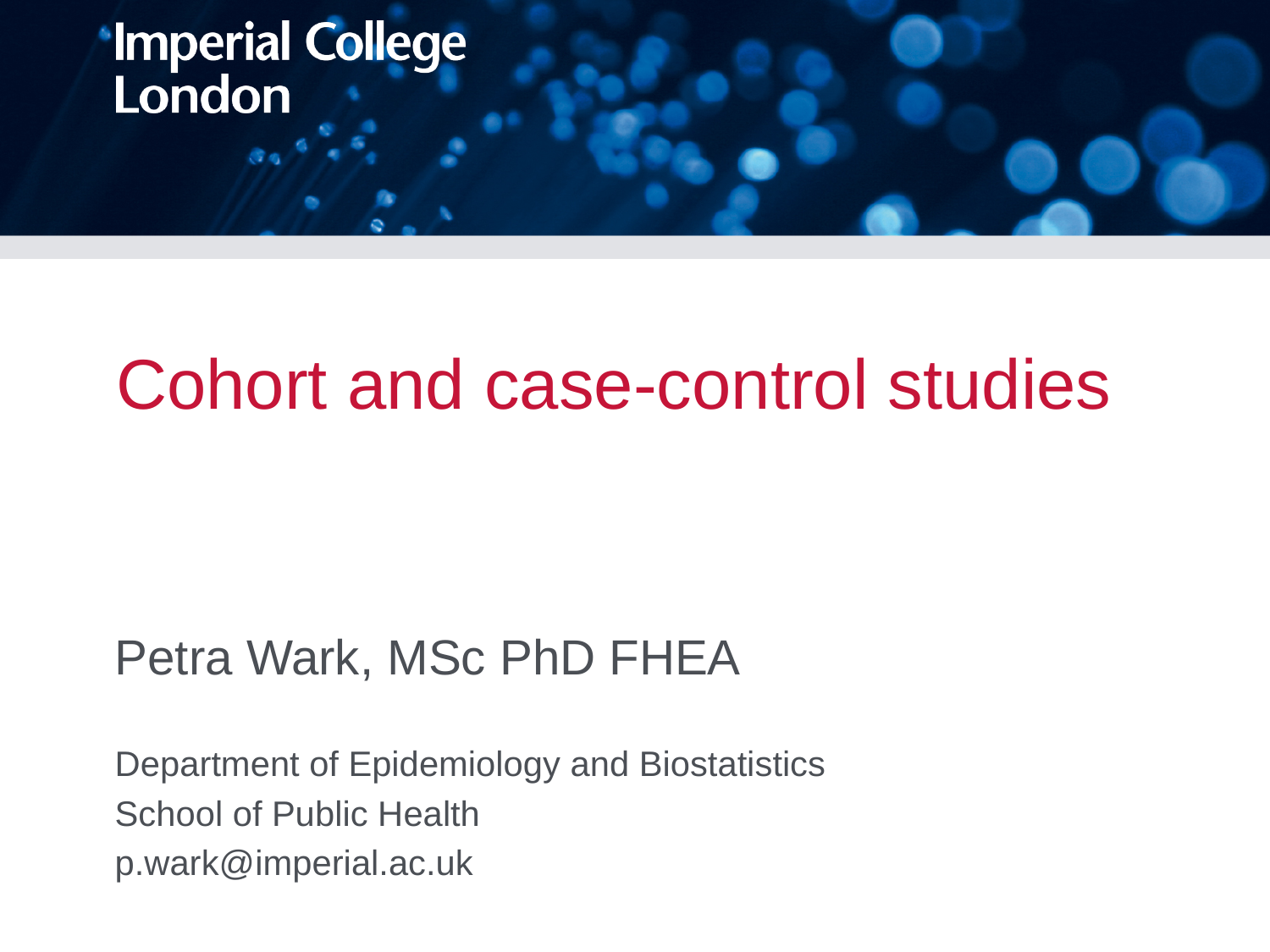

# Cohort and case-control studies
Petra Wark, MSc PhD FHEA

Department of Epidemiology and Biostatistics
School of Public Health
p.wark@imperial.ac.uk